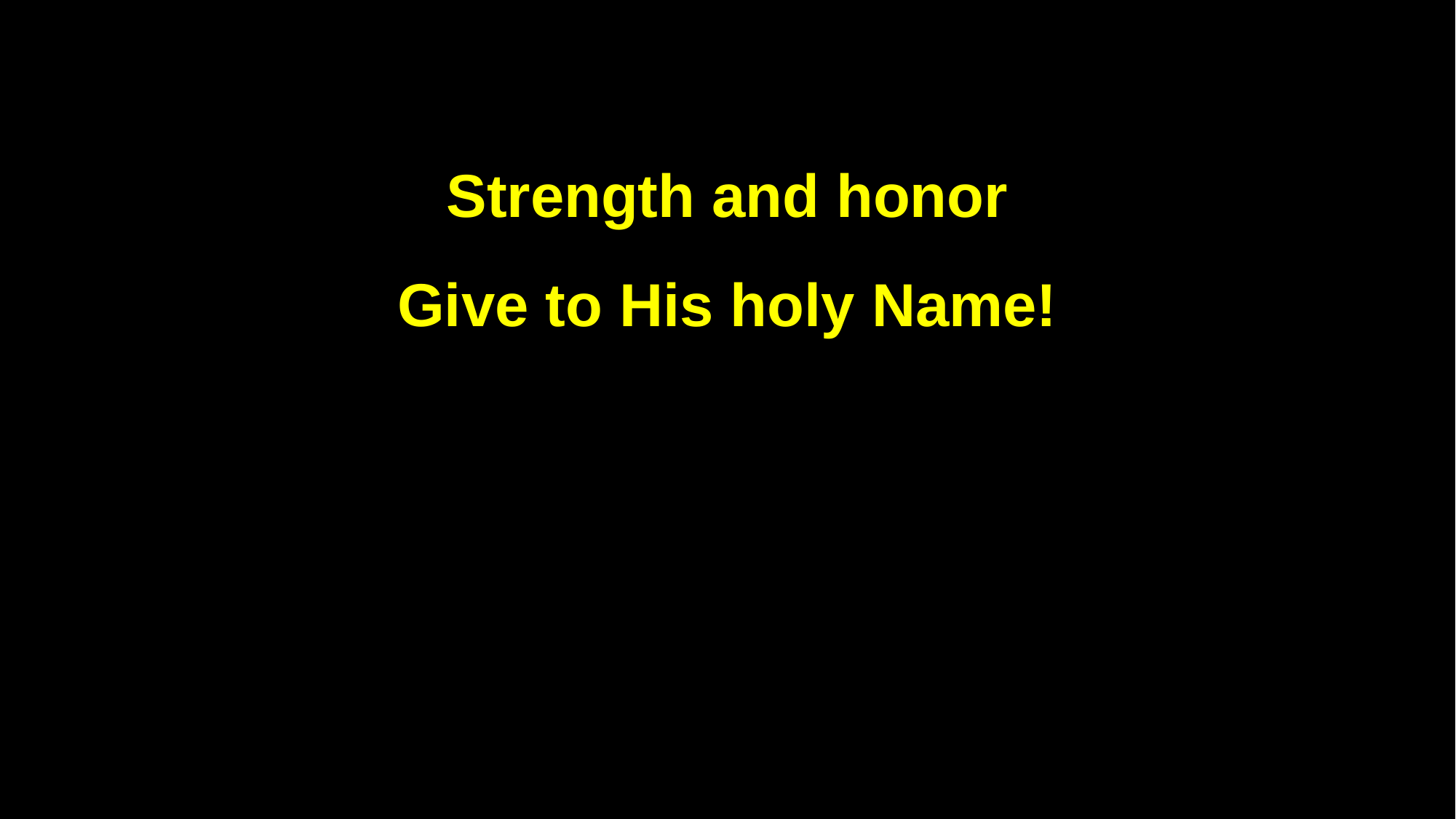

Strength and honor
Give to His holy Name!